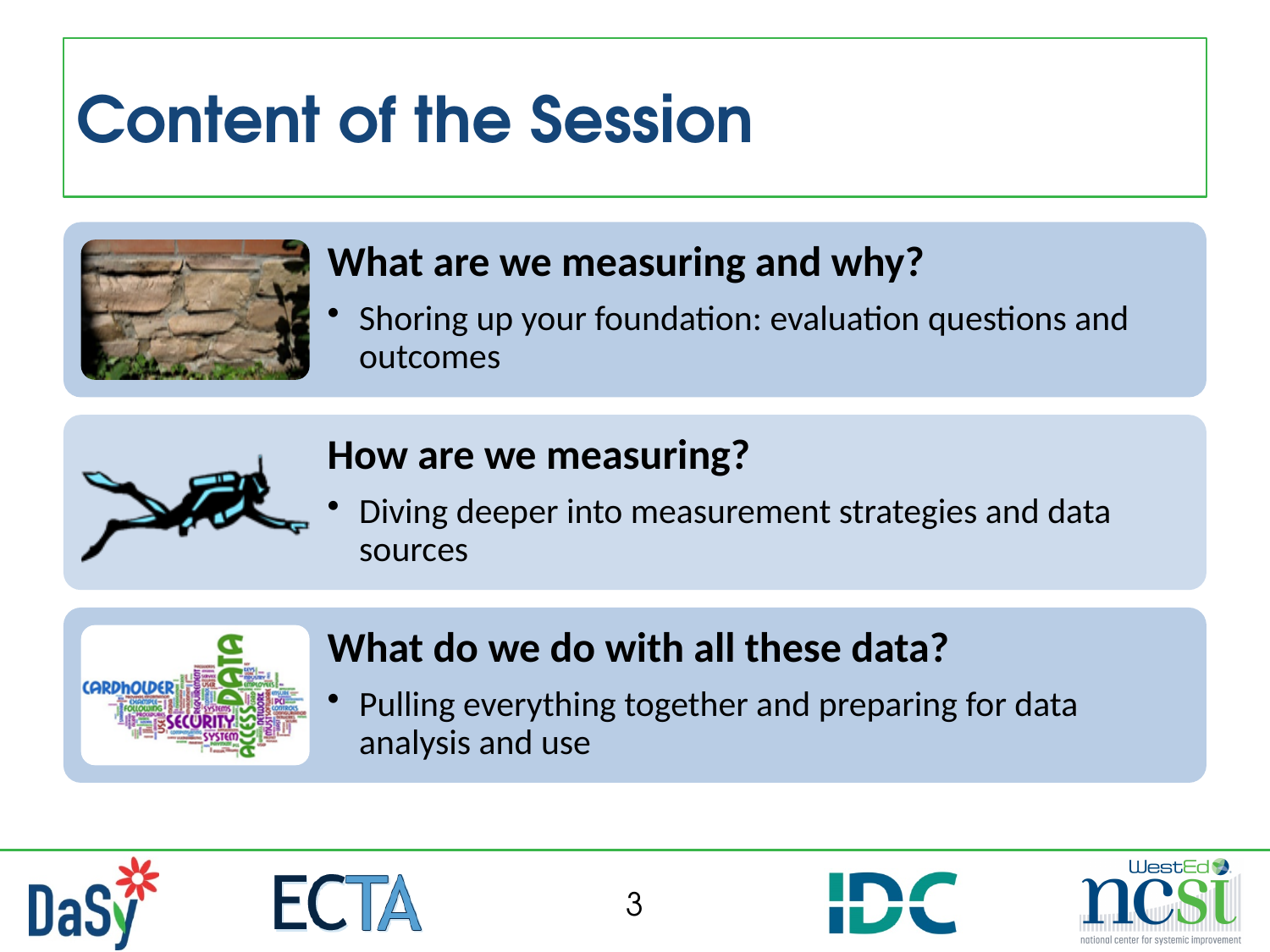

# Content of the Session
What are we measuring and why?
Shoring up your foundation: evaluation questions and outcomes
How are we measuring?
Diving deeper into measurement strategies and data sources
What do we do with all these data?
Pulling everything together and preparing for data analysis and use
3